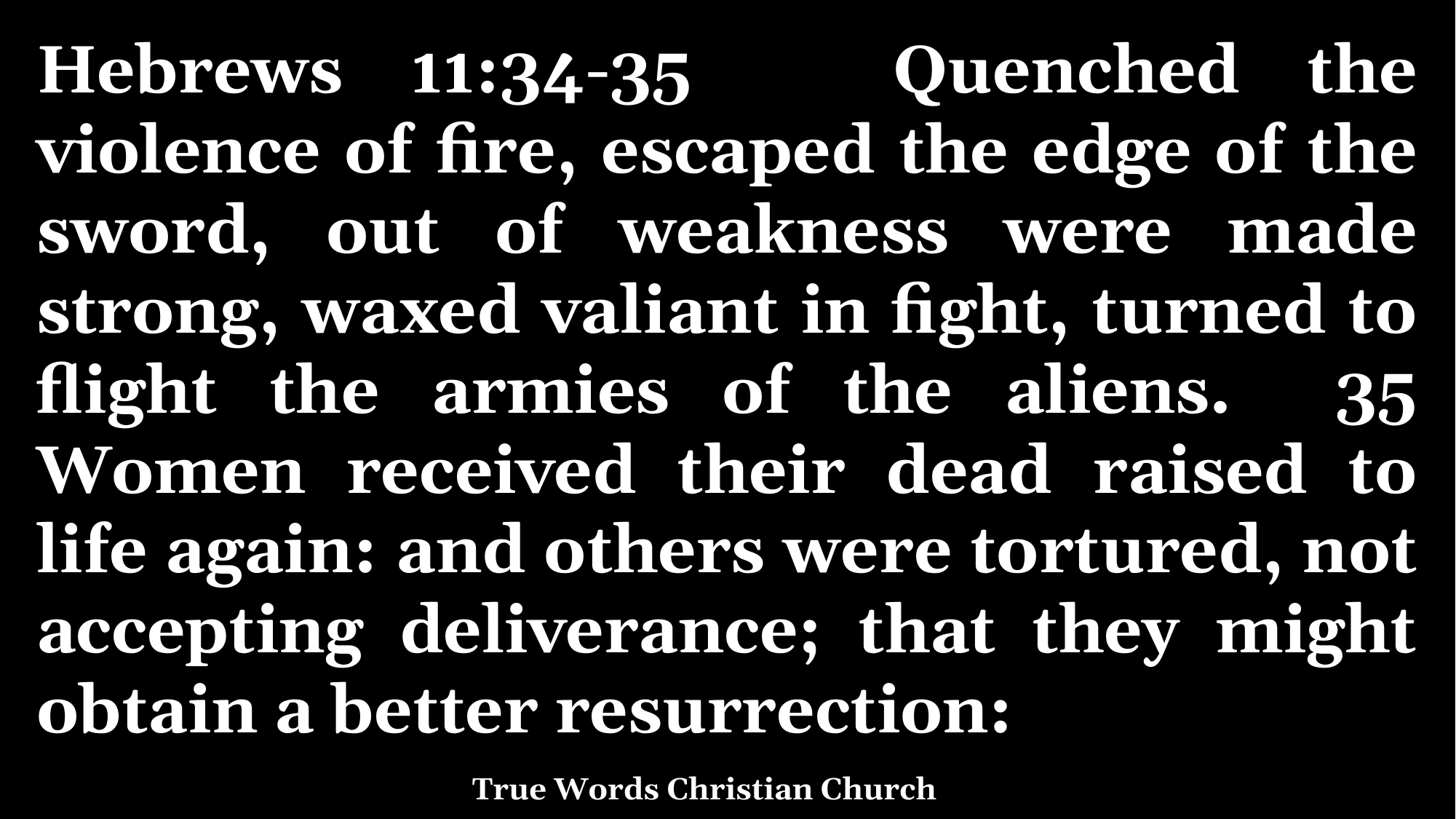

Hebrews 11:34-35   Quenched the violence of fire, escaped the edge of the sword, out of weakness were made strong, waxed valiant in fight, turned to flight the armies of the aliens.  35 Women received their dead raised to life again: and others were tortured, not accepting deliverance; that they might obtain a better resurrection:
True Words Christian Church